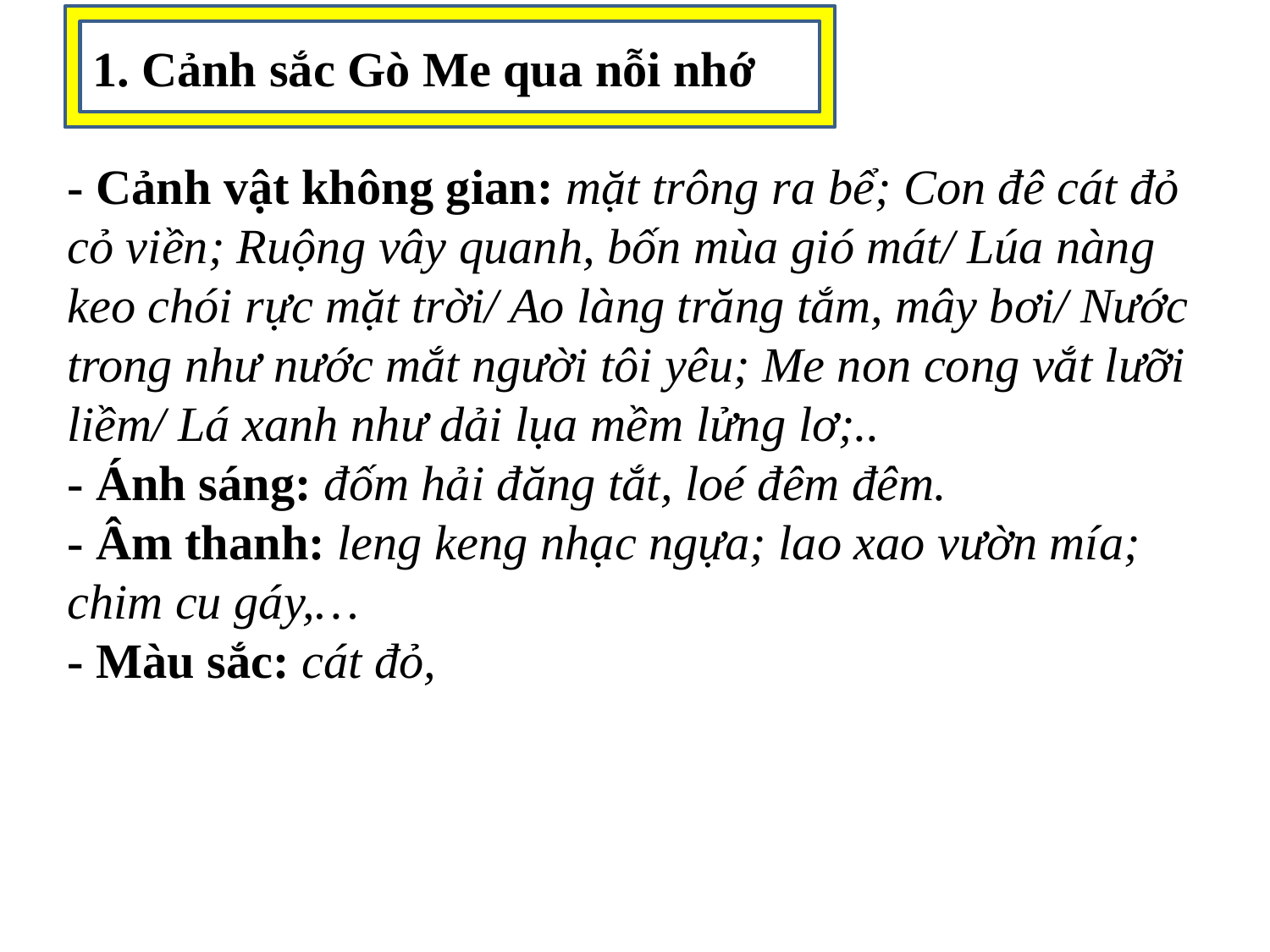

1. Cảnh sắc Gò Me qua nỗi nhớ
- Cảnh vật không gian: mặt trông ra bể; Con đê cát đỏ cỏ viền; Ruộng vây quanh, bốn mùa gió mát/ Lúa nàng keo chói rực mặt trời/ Ao làng trăng tắm, mây bơi/ Nước trong như nước mắt người tôi yêu; Me non cong vắt lưỡi liềm/ Lá xanh như dải lụa mềm lửng lơ;..
- Ánh sáng: đốm hải đăng tắt, loé đêm đêm.
- Âm thanh: leng keng nhạc ngựa; lao xao vườn mía; chim cu gáy,…
- Màu sắc: cát đỏ,